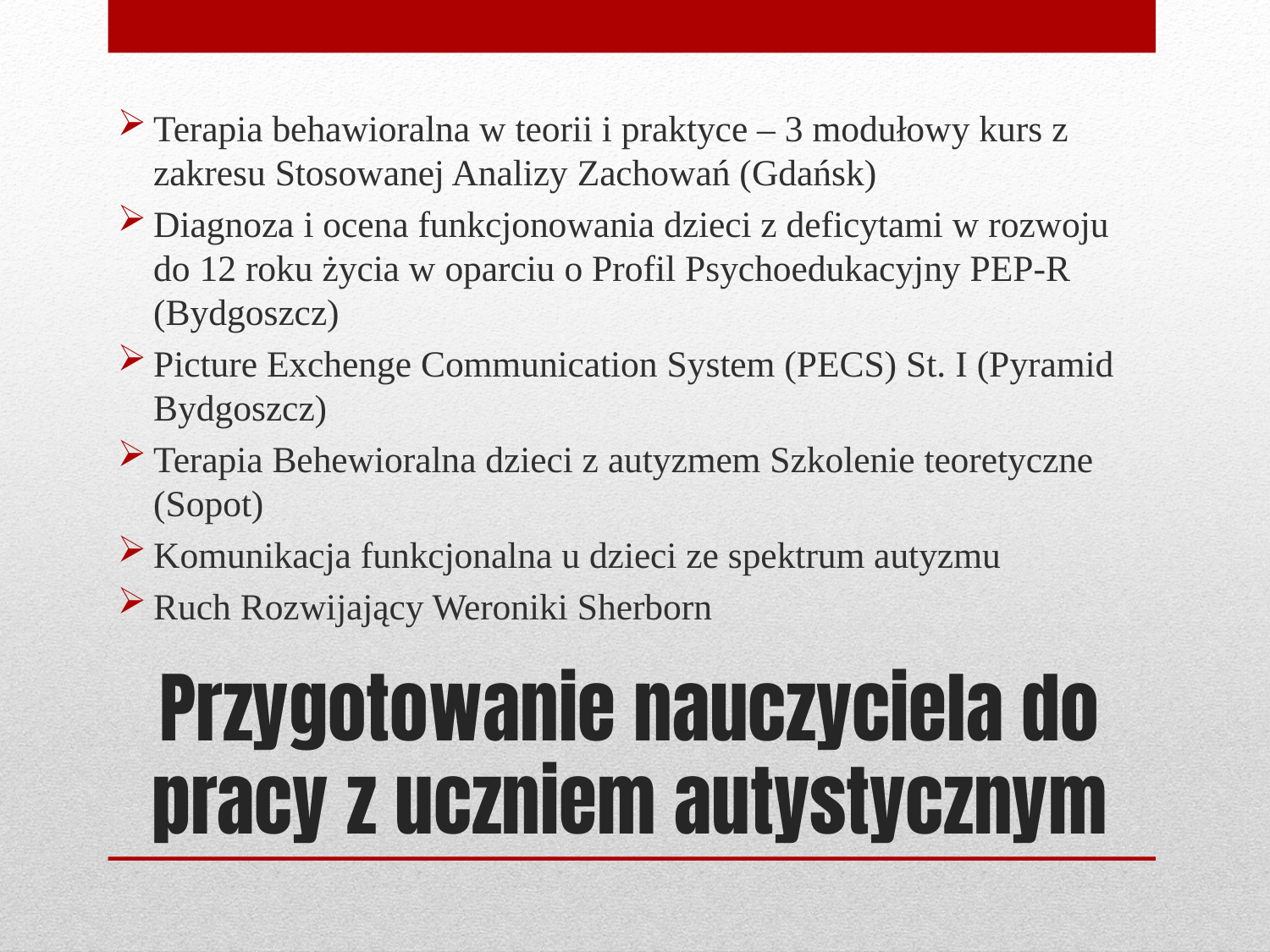

Terapia behawioralna w teorii i praktyce – 3 modułowy kurs z zakresu Stosowanej Analizy Zachowań (Gdańsk)
Diagnoza i ocena funkcjonowania dzieci z deficytami w rozwoju do 12 roku życia w oparciu o Profil Psychoedukacyjny PEP-R (Bydgoszcz)
Picture Exchenge Communication System (PECS) St. I (Pyramid Bydgoszcz)
Terapia Behewioralna dzieci z autyzmem Szkolenie teoretyczne (Sopot)
Komunikacja funkcjonalna u dzieci ze spektrum autyzmu
Ruch Rozwijający Weroniki Sherborn
# Przygotowanie nauczyciela do pracy z uczniem autystycznym